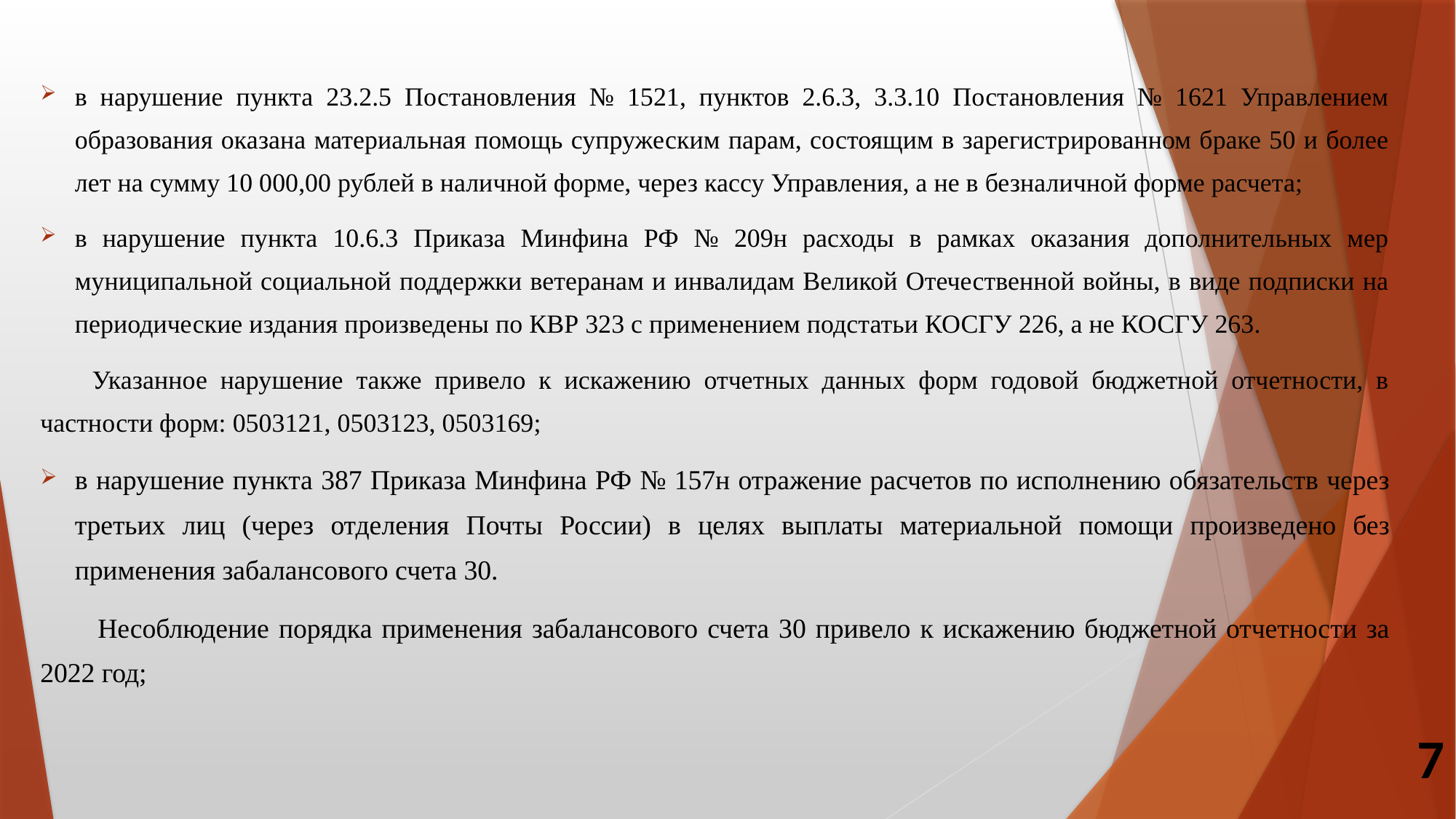

в нарушение пункта 23.2.5 Постановления № 1521, пунктов 2.6.3, 3.3.10 Постановления № 1621 Управлением образования оказана материальная помощь супружеским парам, состоящим в зарегистрированном браке 50 и более лет на сумму 10 000,00 рублей в наличной форме, через кассу Управления, а не в безналичной форме расчета;
в нарушение пункта 10.6.3 Приказа Минфина РФ № 209н расходы в рамках оказания дополнительных мер муниципальной социальной поддержки ветеранам и инвалидам Великой Отечественной войны, в виде подписки на периодические издания произведены по КВР 323 с применением подстатьи КОСГУ 226, а не КОСГУ 263.
    Указанное нарушение также привело к искажению отчетных данных форм годовой бюджетной отчетности, в частности форм: 0503121, 0503123, 0503169;
в нарушение пункта 387 Приказа Минфина РФ № 157н отражение расчетов по исполнению обязательств через третьих лиц (через отделения Почты России) в целях выплаты материальной помощи произведено без применения забалансового счета 30.
      Несоблюдение порядка применения забалансового счета 30 привело к искажению бюджетной отчетности за 2022 год;
7